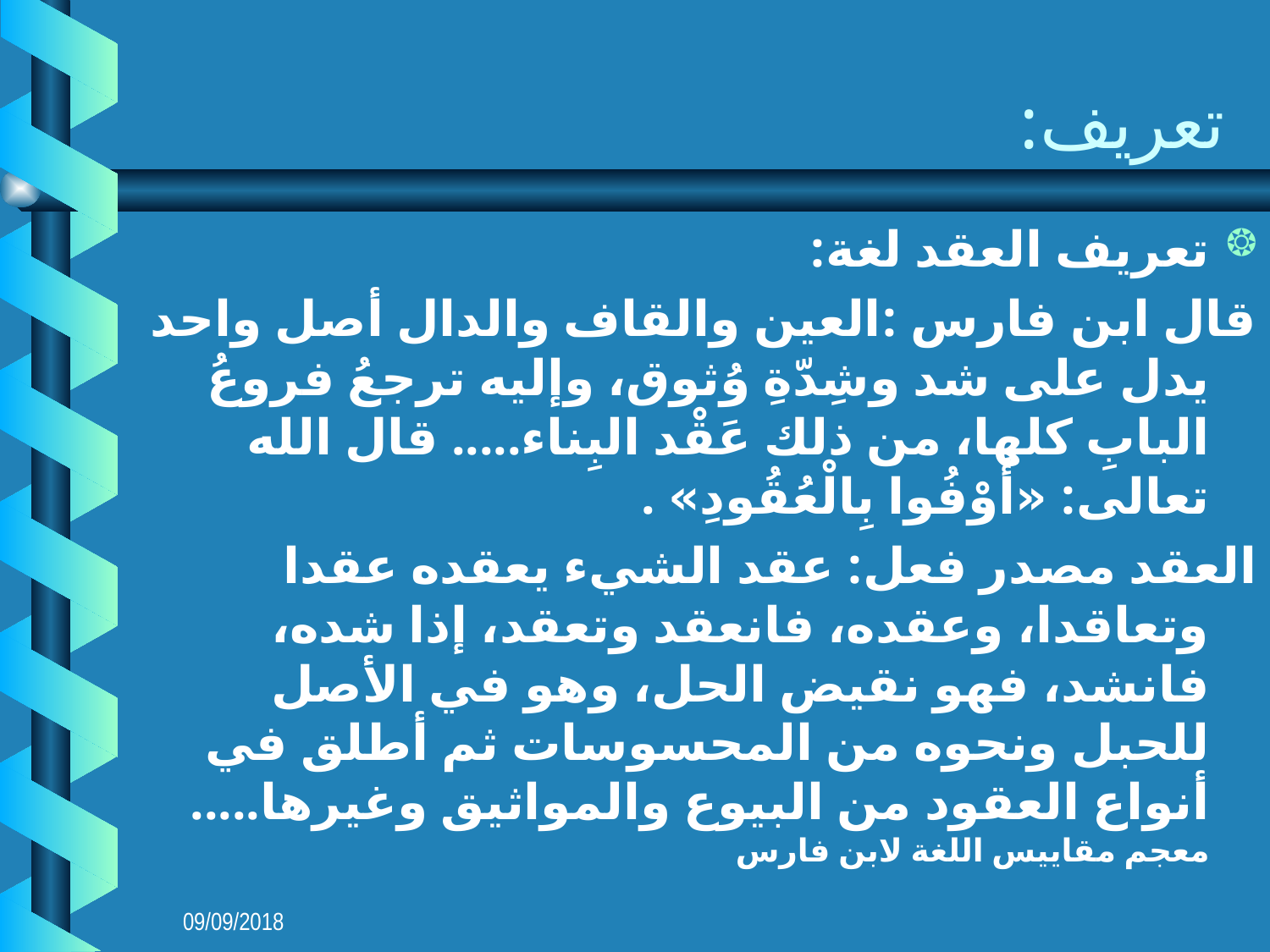

# تعريف:
تعريف العقد لغة:
قال ابن فارس :العين والقاف والدال أصل واحد يدل على شد وشِدّةِ وُثوق، وإليه ترجعُ فروعُ البابِ كلها، من ذلك عَقْد البِناء..... قال الله تعالى: «أَوْفُوا بِالْعُقُودِ» .
العقد مصدر فعل: عقد الشيء يعقده عقدا وتعاقدا، وعقده، فانعقد وتعقد، إذا شده، فانشد، فهو نقيض الحل، وهو في الأصل   للحبل ونحوه من المحسوسات ثم أطلق في أنواع العقود من البيوع والمواثيق وغيرها..... معجم مقاييس اللغة لابن فارس

09/09/2018